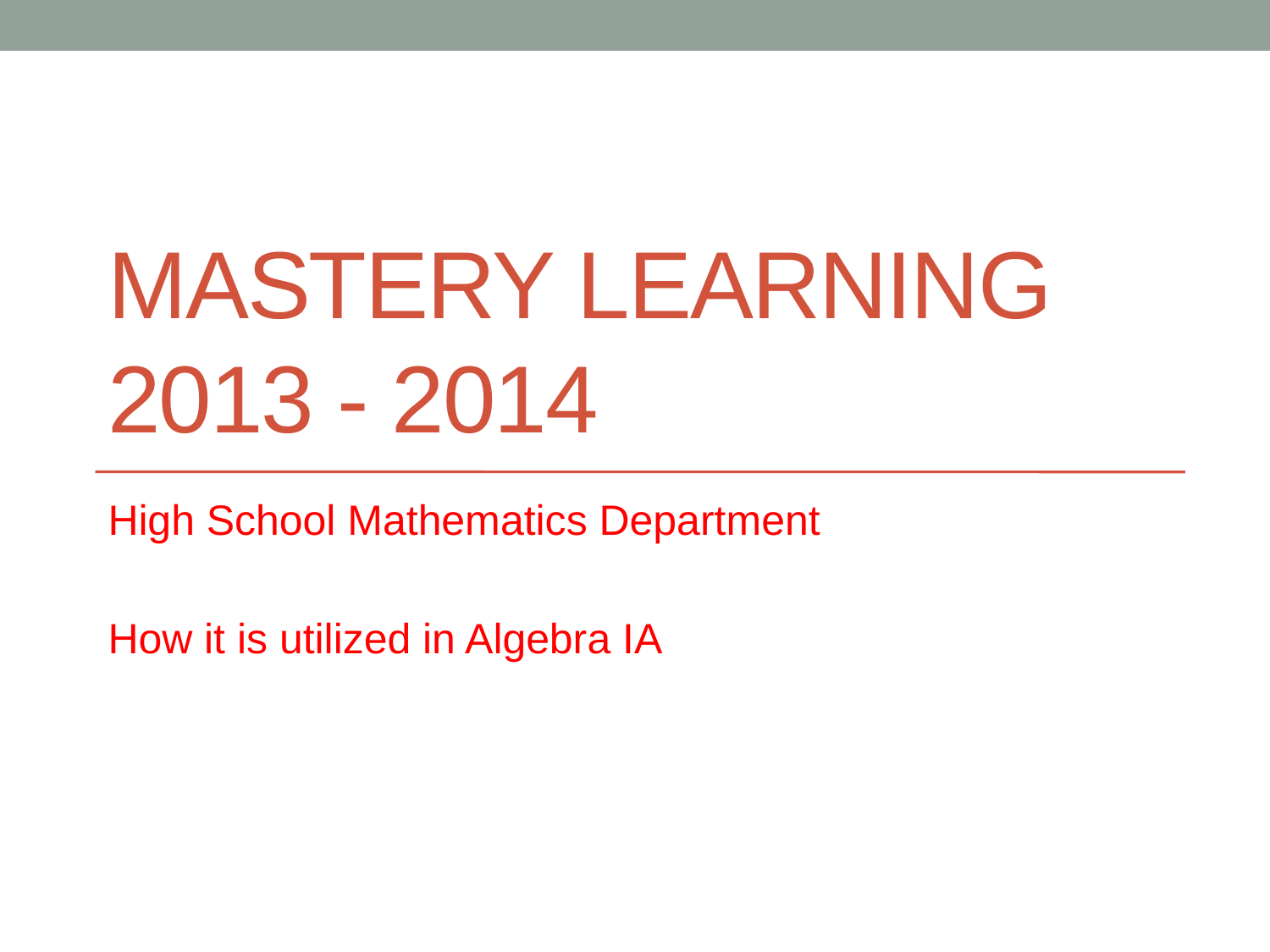

# Mastery Learning 2013 - 2014
High School Mathematics Department

How it is utilized in Algebra IA